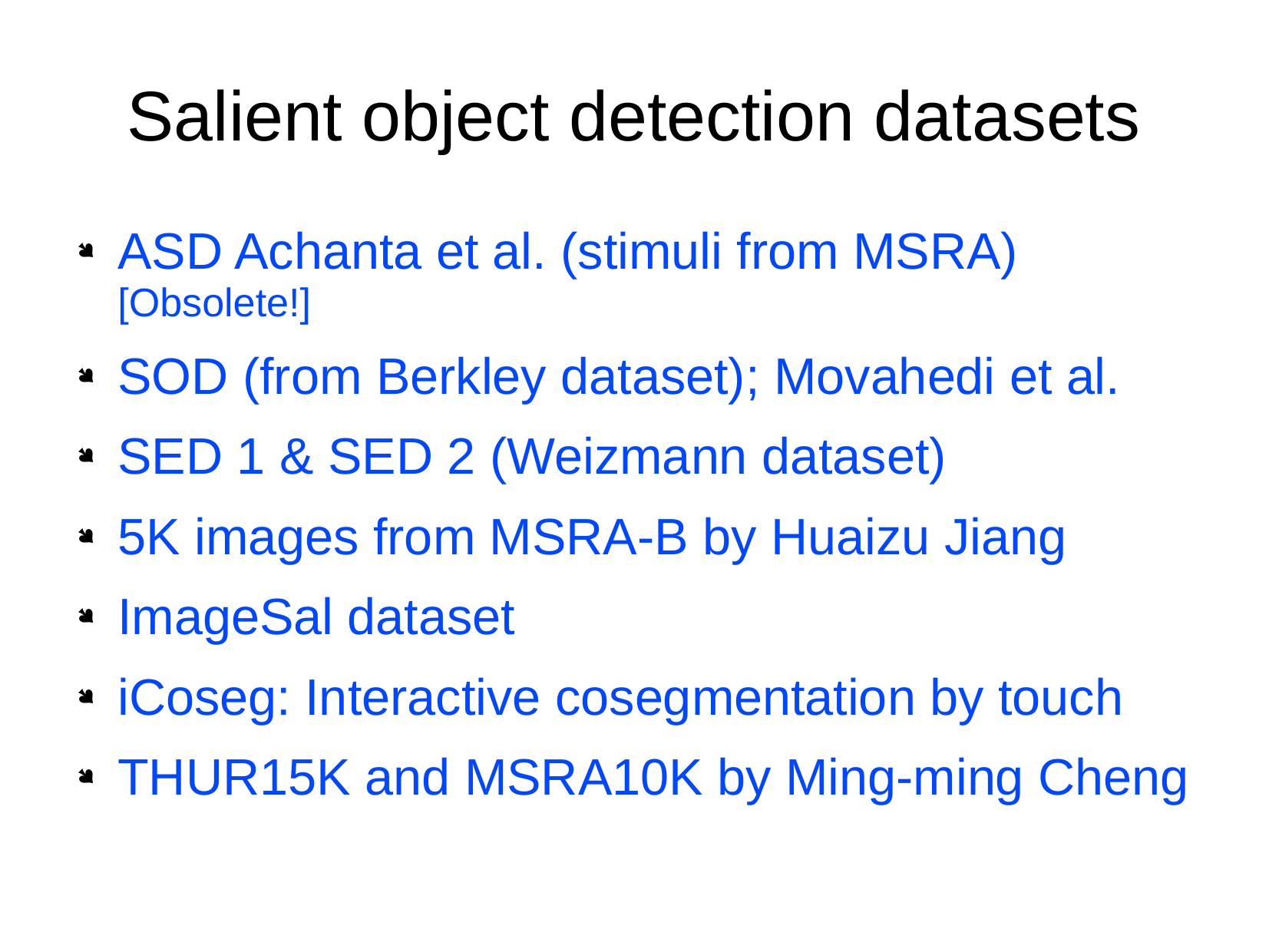

# Salient object detection datasets
ASD Achanta et al. (stimuli from MSRA) [Obsolete!]
SOD (from Berkley dataset); Movahedi et al.
SED 1 & SED 2 (Weizmann dataset)
5K images from MSRA-B by Huaizu Jiang
ImageSal dataset
iCoseg: Interactive cosegmentation by touch
THUR15K and MSRA10K by Ming-ming Cheng
42